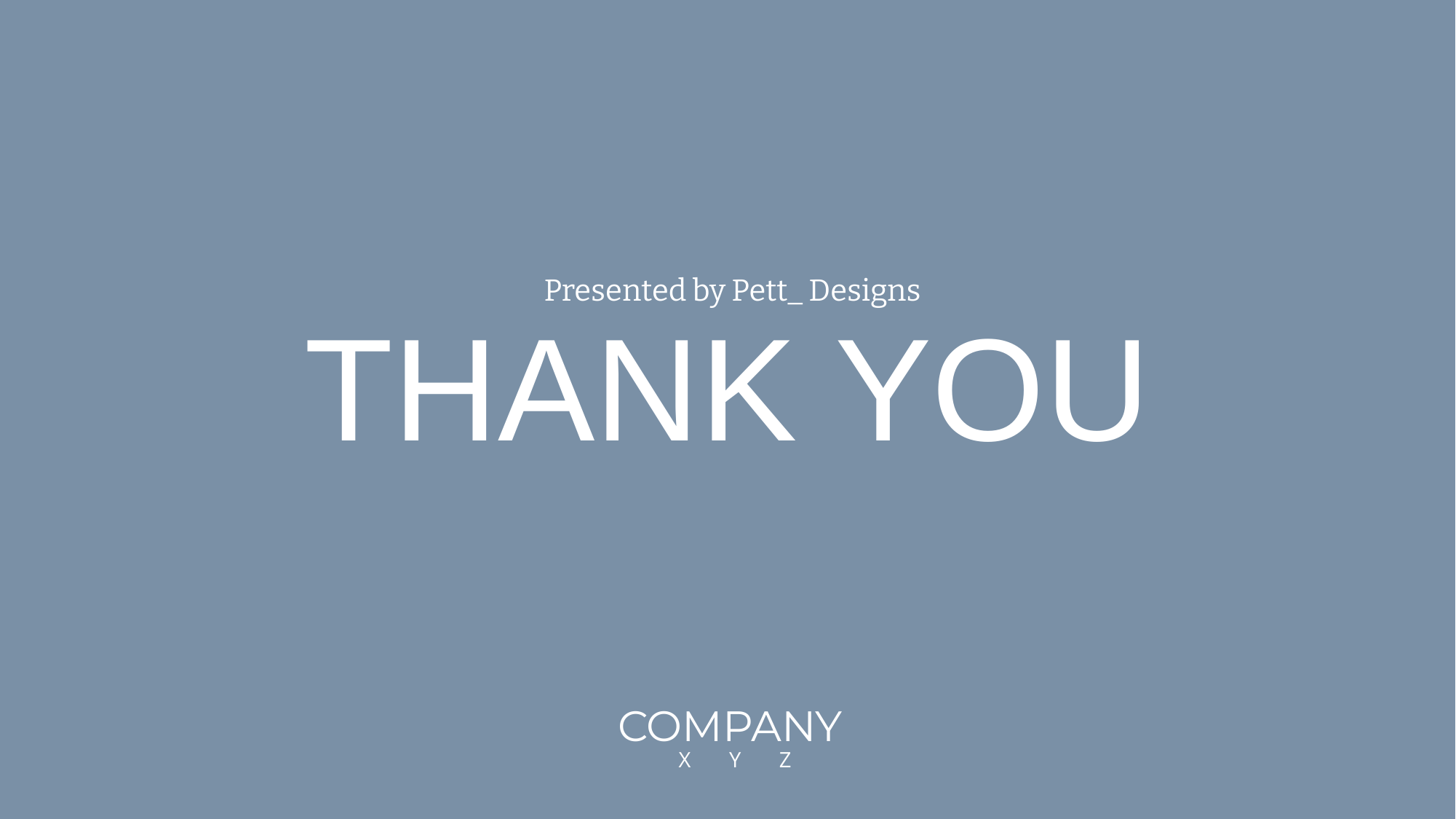

Presented by Pett_ Designs
THANK YOU
COMPANY
X  Y  Z